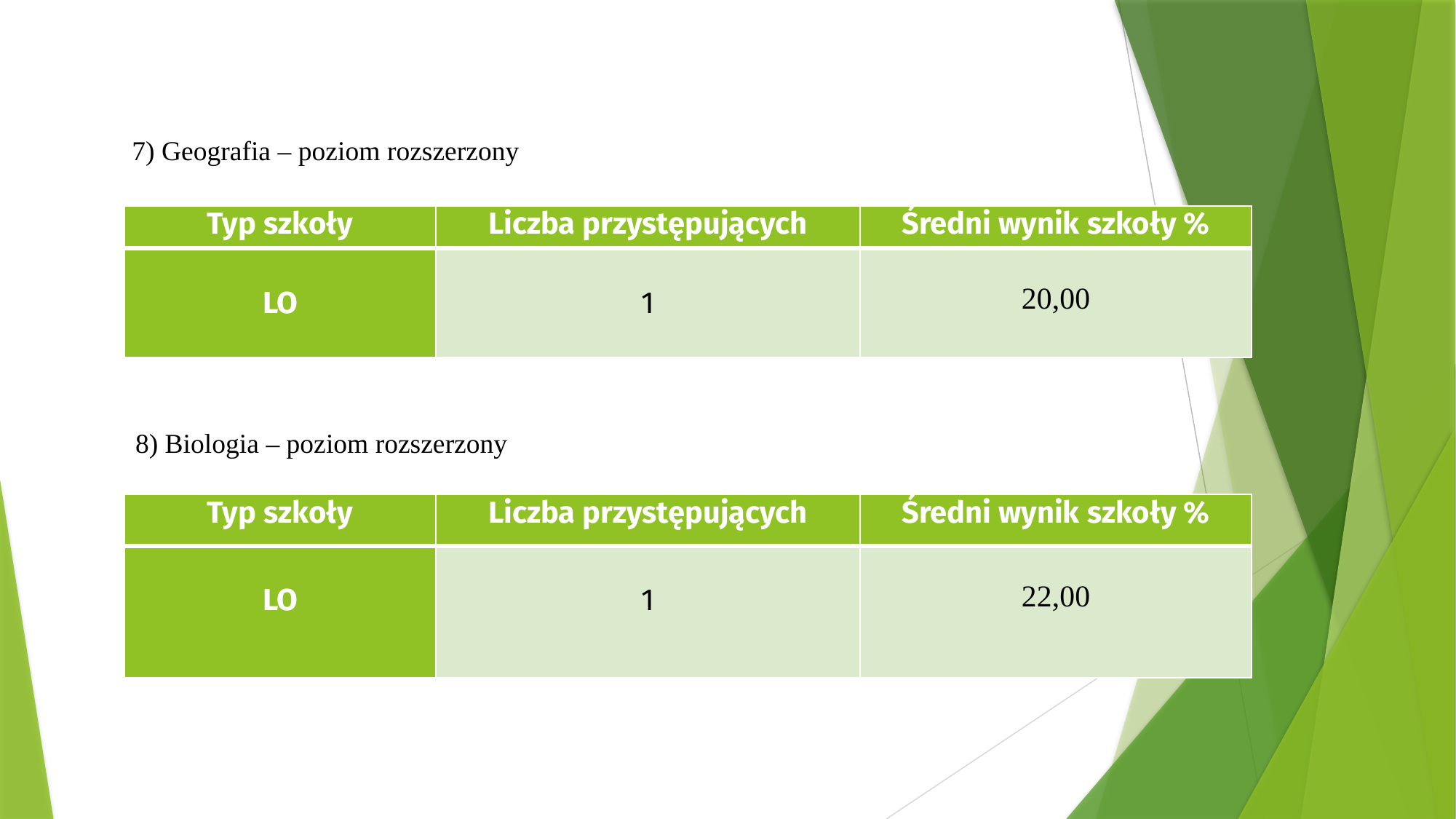

7) Geografia – poziom rozszerzony
| Typ szkoły | Liczba przystępujących | Średni wynik szkoły % |
| --- | --- | --- |
| LO | 1 | 20,00 |

8) Biologia – poziom rozszerzony
| Typ szkoły | Liczba przystępujących | Średni wynik szkoły % |
| --- | --- | --- |
| LO | 1 | 22,00 |